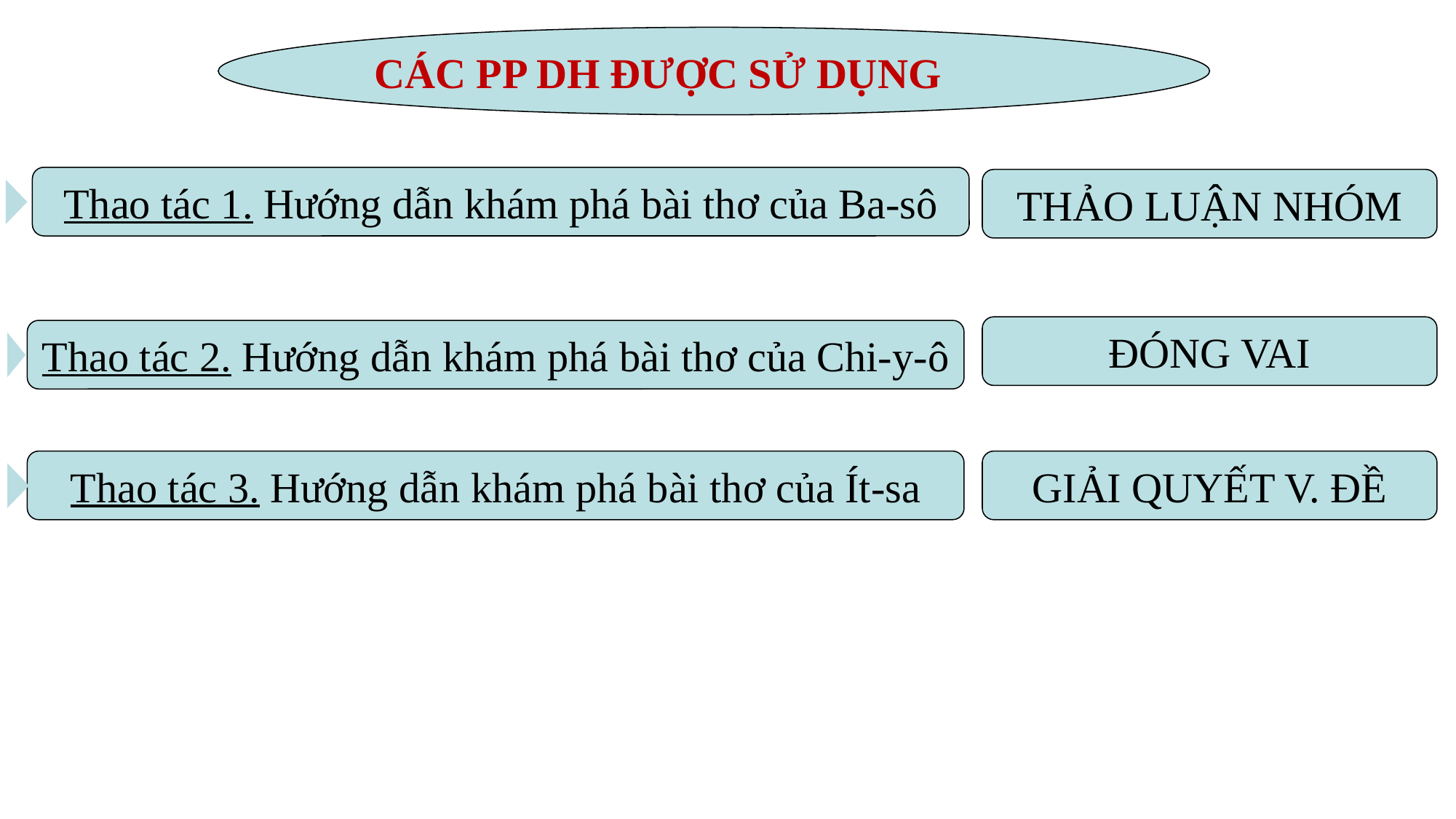

CÁC PP DH ĐƯỢC SỬ DỤNG
Thao tác 1. Hướng dẫn khám phá bài thơ của Ba-sô
THẢO LUẬN NHÓM

ĐÓNG VAI
Thao tác 2. Hướng dẫn khám phá bài thơ của Chi-y-ô

Thao tác 3. Hướng dẫn khám phá bài thơ của Ít-sa
GIẢI QUYẾT V. ĐỀ